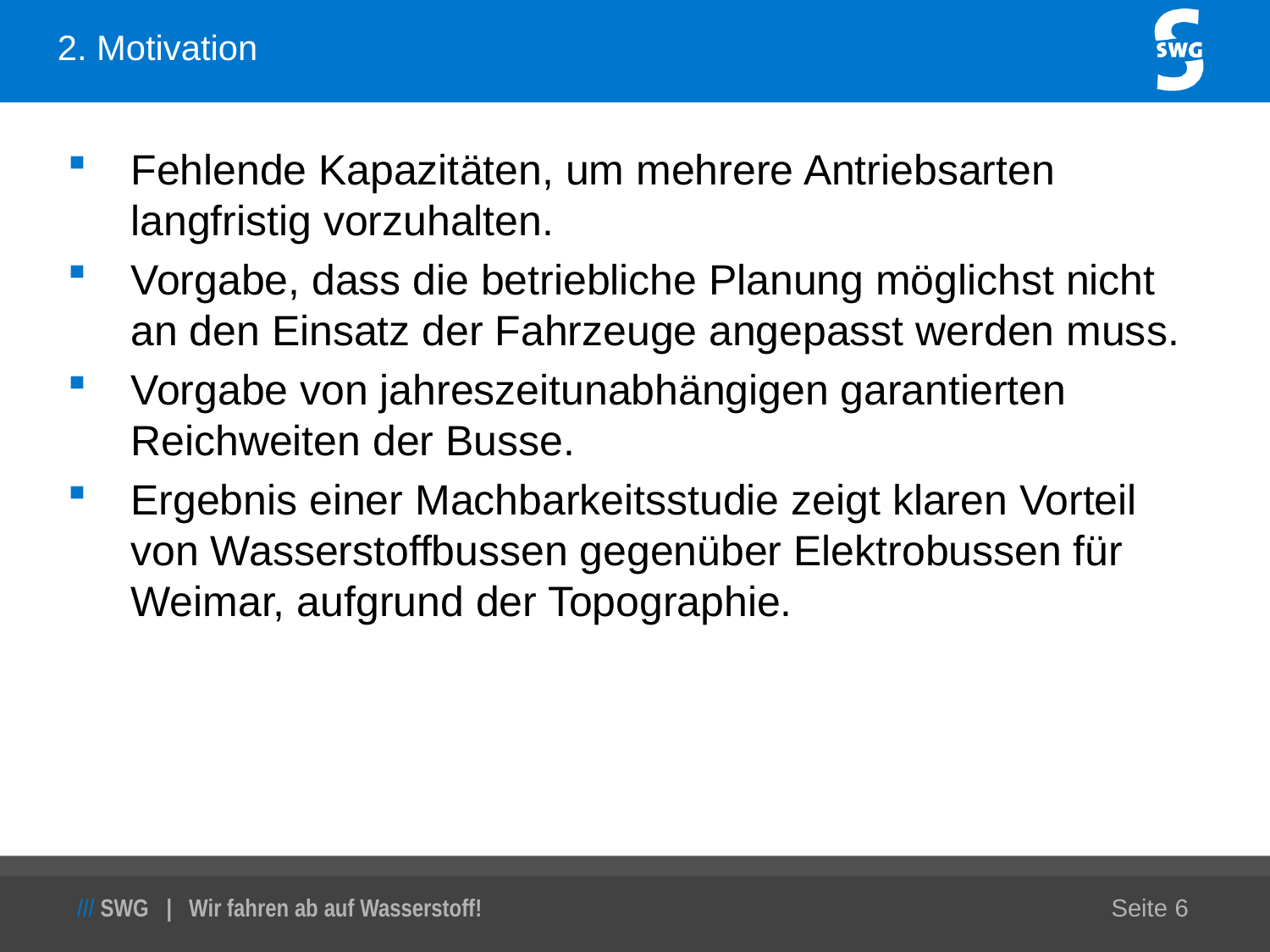

# 2. Motivation
Fehlende Kapazitäten, um mehrere Antriebsarten langfristig vorzuhalten.
Vorgabe, dass die betriebliche Planung möglichst nicht an den Einsatz der Fahrzeuge angepasst werden muss.
Vorgabe von jahreszeitunabhängigen garantierten Reichweiten der Busse.
Ergebnis einer Machbarkeitsstudie zeigt klaren Vorteil von Wasserstoffbussen gegenüber Elektrobussen für Weimar, aufgrund der Topographie.